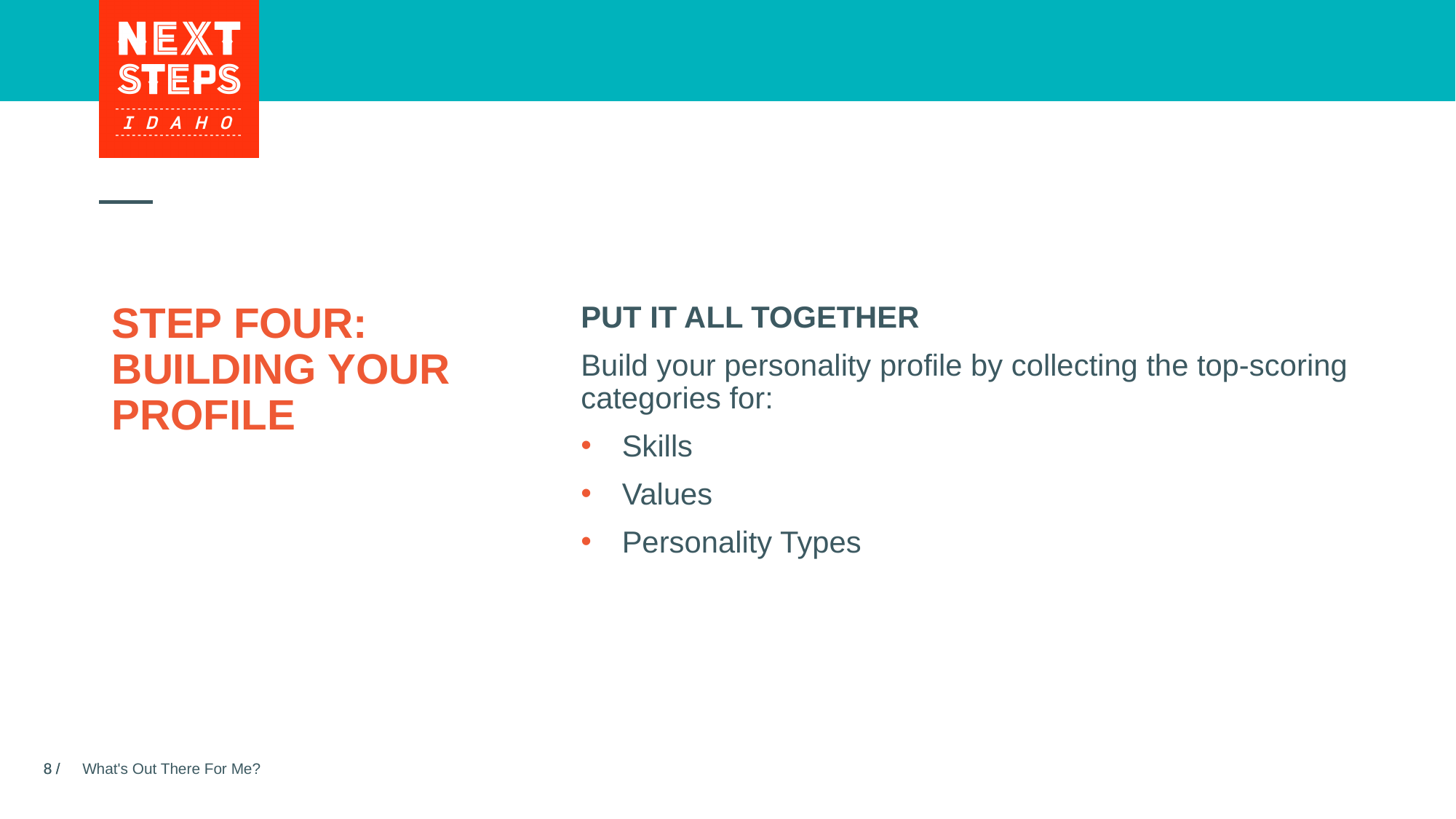

# STEP FOUR: BUILDING YOUR PROFILE
PUT IT ALL TOGETHER
Build your personality profile by collecting the top-scoring categories for:
Skills
Values
Personality Types

What's Out There For Me?